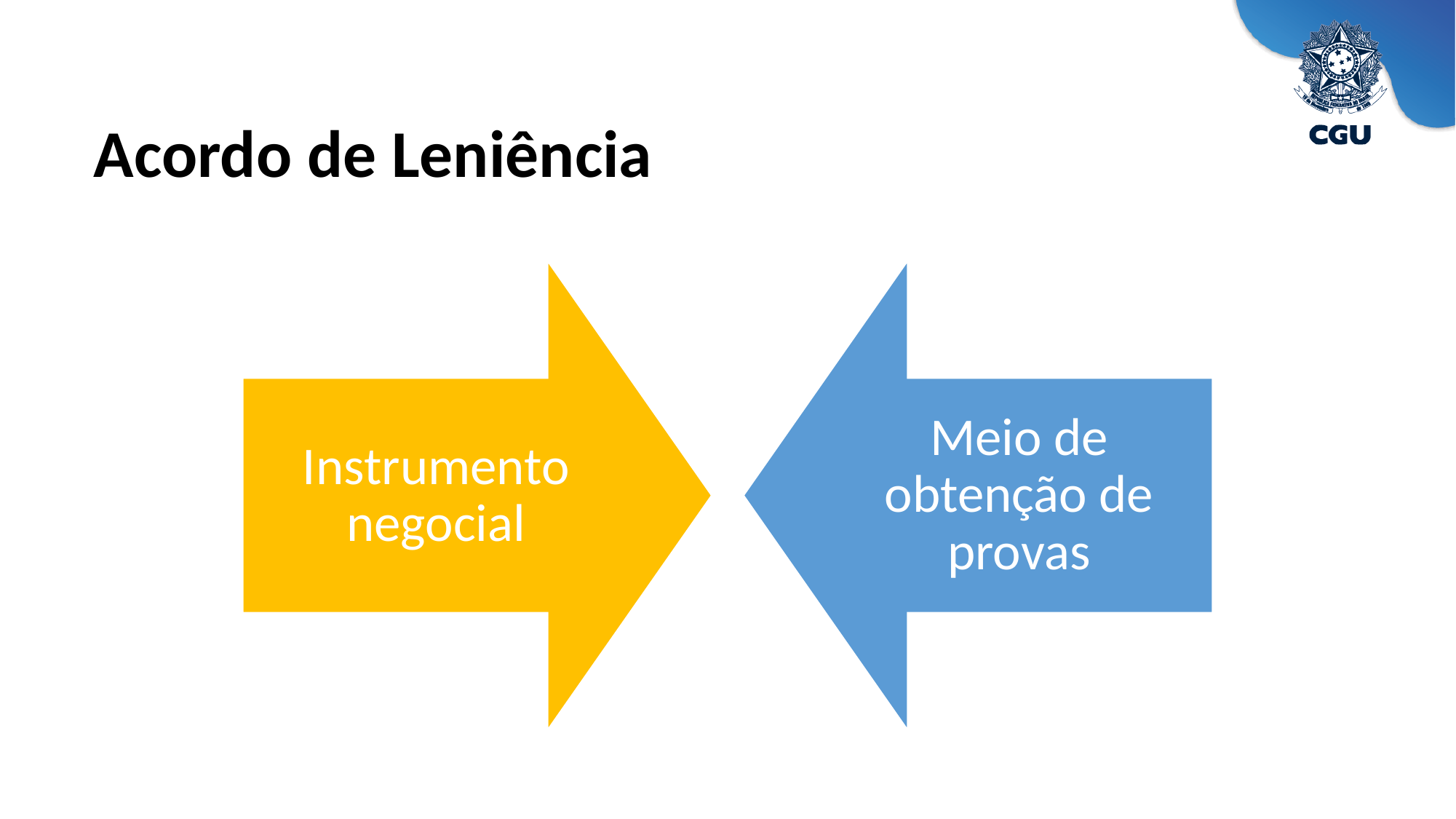

Acordo de Leniência
Instrumento negocial
Meio de obtenção de provas